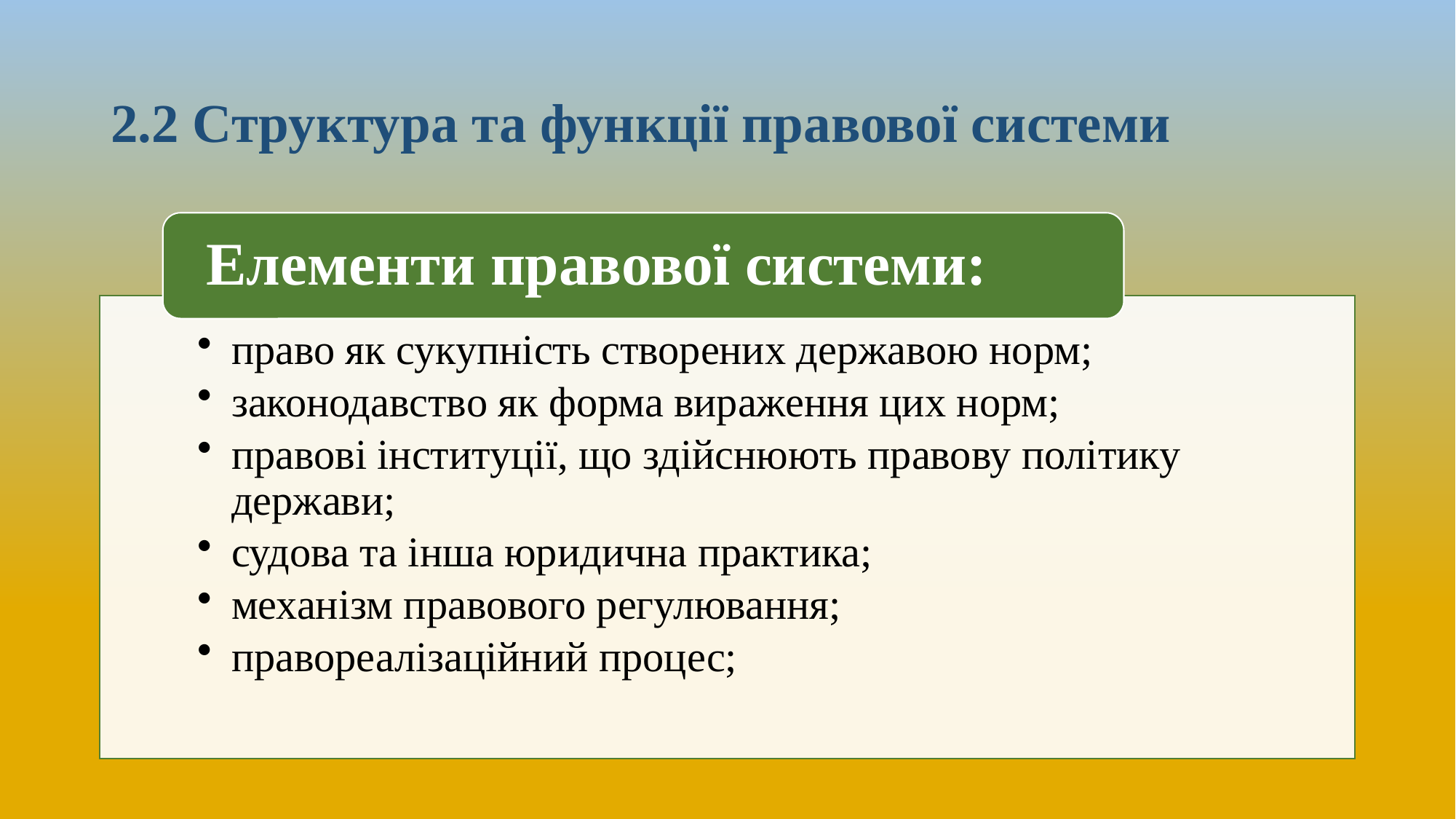

# 2.2 Структура та функції правової системи
право як сукупність створених державою норм;
законодавство як форма вираження цих норм;
правові інституції, що здійснюють правову політику держави;
судова та інша юридична практика;
механізм правового регулювання;
правореалізаційний процес;
Елементи правової системи: